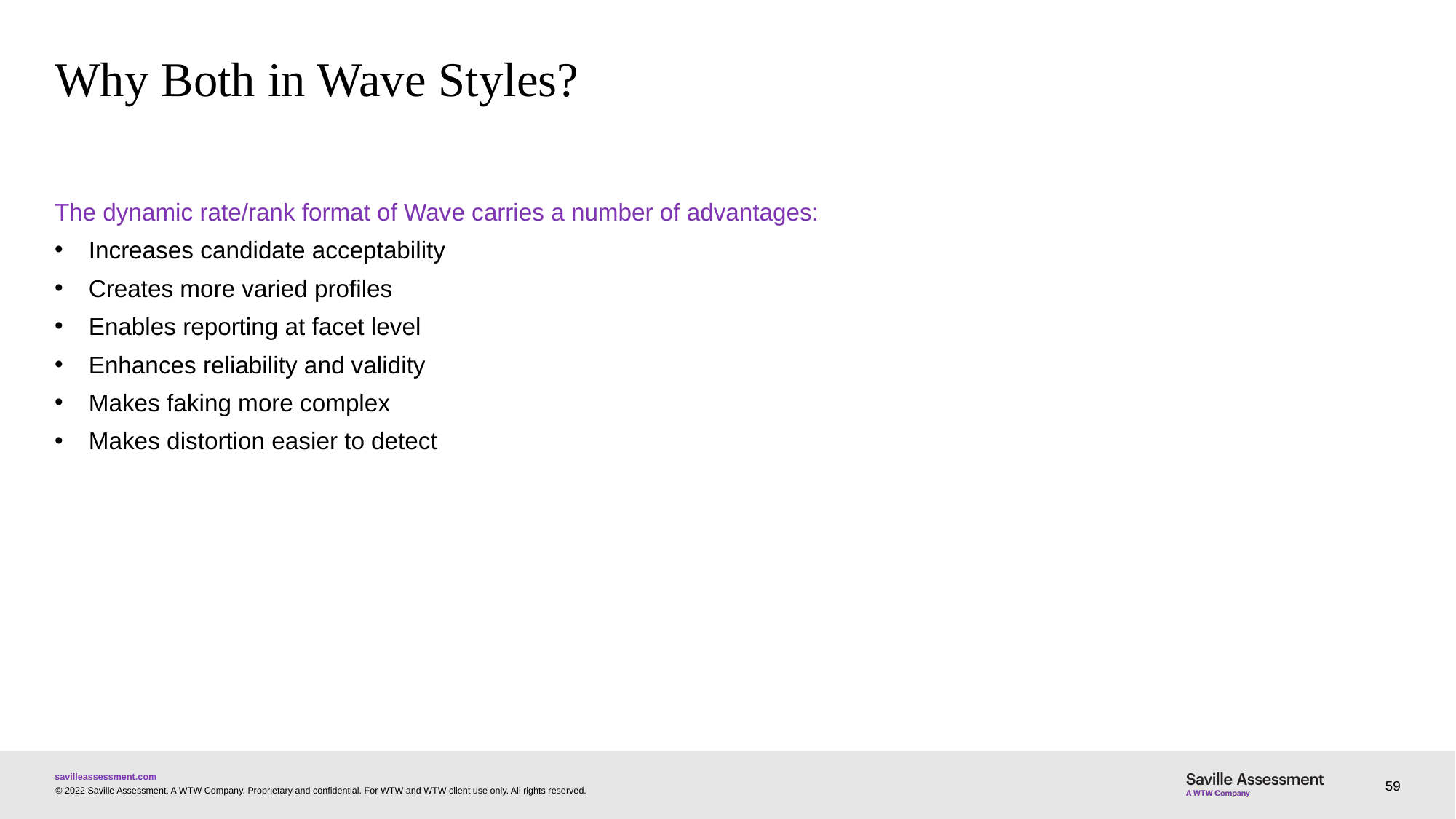

# Why Both in Wave Styles?

The dynamic rate/rank format of Wave carries a number of advantages:
Increases candidate acceptability
Creates more varied profiles
Enables reporting at facet level
Enhances reliability and validity
Makes faking more complex
Makes distortion easier to detect

59
© 2022 Saville Assessment, A WTW Company. Proprietary and confidential. For WTW and WTW client use only. All rights reserved.